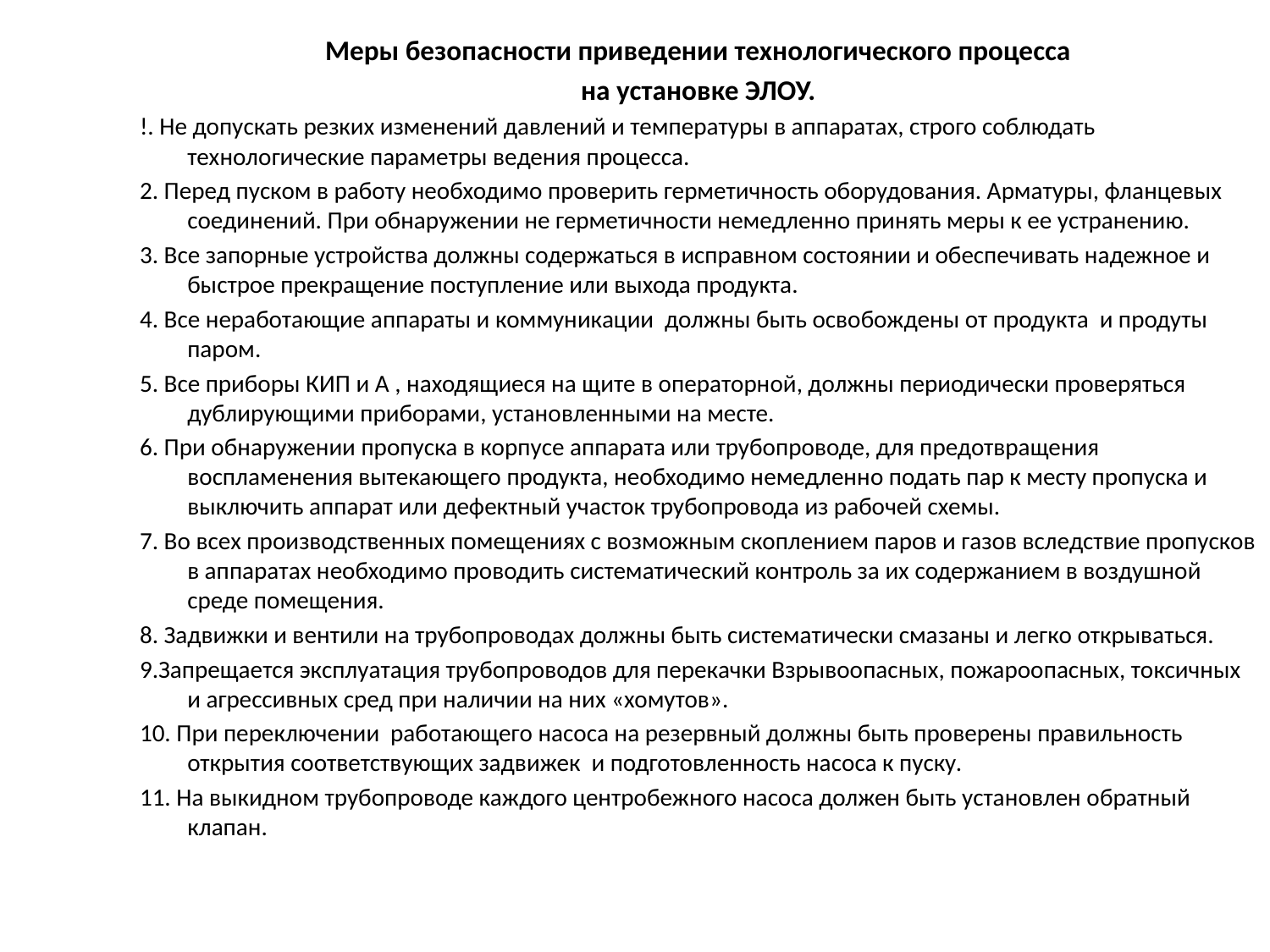

Меры безопасности приведении технологического процесса
на установке ЭЛОУ.
!. Не допускать резких изменений давлений и температуры в аппаратах, строго соблюдать технологические параметры ведения процесса.
2. Перед пуском в работу необходимо проверить герметичность оборудования. Арматуры, фланцевых соединений. При обнаружении не герметичности немедленно принять меры к ее устранению.
3. Все запорные устройства должны содержаться в исправном состоянии и обеспечивать надежное и быстрое прекращение поступление или выхода продукта.
4. Все неработающие аппараты и коммуникации  должны быть освобождены от продукта  и продуты паром.
5. Все приборы КИП и А , находящиеся на щите в операторной, должны периодически проверяться дублирующими приборами, установленными на месте.
6. При обнаружении пропуска в корпусе аппарата или трубопроводе, для предотвращения воспламенения вытекающего продукта, необходимо немедленно подать пар к месту пропуска и выключить аппарат или дефектный участок трубопровода из рабочей схемы.
7. Во всех производственных помещениях с возможным скоплением паров и газов вследствие пропусков в аппаратах необходимо проводить систематический контроль за их содержанием в воздушной среде помещения.
8. Задвижки и вентили на трубопроводах должны быть систематически смазаны и легко открываться.
9.Запрещается эксплуатация трубопроводов для перекачки Взрывоопасных, пожароопасных, токсичных и агрессивных сред при наличии на них «хомутов».
10. При переключении  работающего насоса на резервный должны быть проверены правильность открытия соответствующих задвижек  и подготовленность насоса к пуску.
11. На выкидном трубопроводе каждого центробежного насоса должен быть установлен обратный клапан.